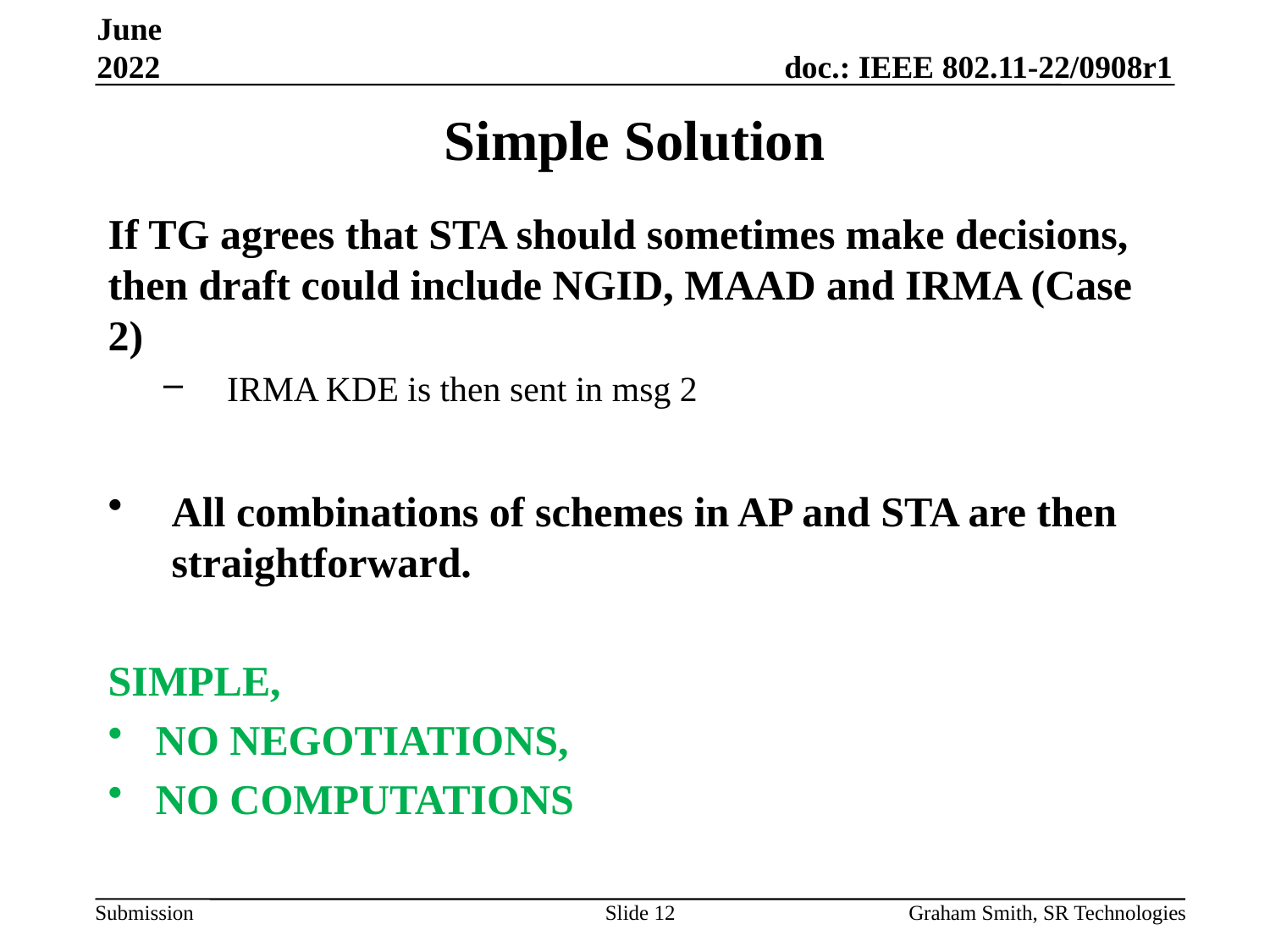

June 2022
# Simple Solution
If TG agrees that STA should sometimes make decisions, then draft could include NGID, MAAD and IRMA (Case 2)
IRMA KDE is then sent in msg 2

All combinations of schemes in AP and STA are then straightforward.

SIMPLE,
NO NEGOTIATIONS,
NO COMPUTATIONS
Slide 12
Graham Smith, SR Technologies